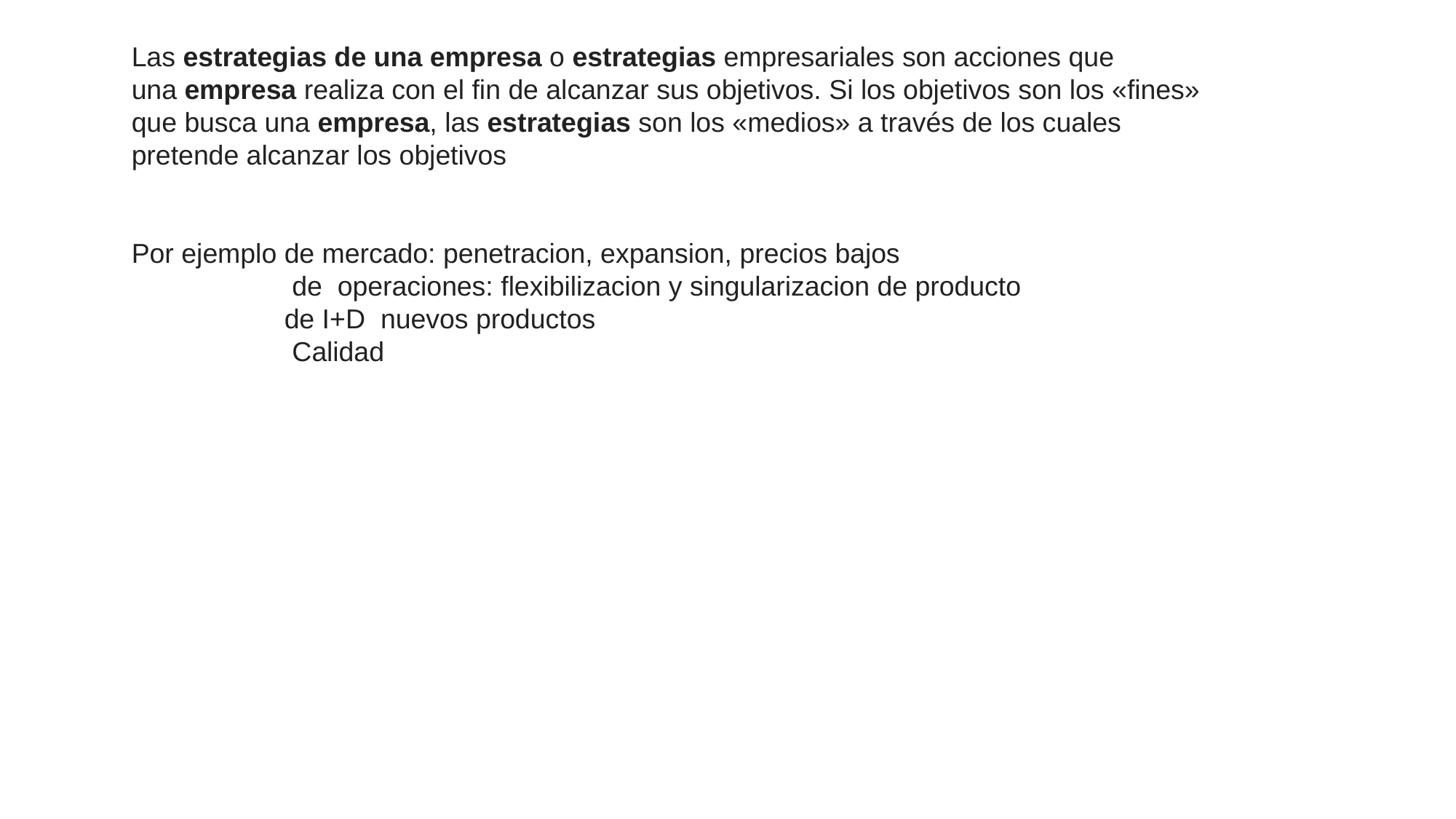

Las estrategias de una empresa o estrategias empresariales son acciones que una empresa realiza con el fin de alcanzar sus objetivos. Si los objetivos son los «fines» que busca una empresa, las estrategias son los «medios» a través de los cuales pretende alcanzar los objetivos

Por ejemplo de mercado: penetracion, expansion, precios bajos
                     de  operaciones: flexibilizacion y singularizacion de producto
                    de I+D  nuevos productos
                     Calidad